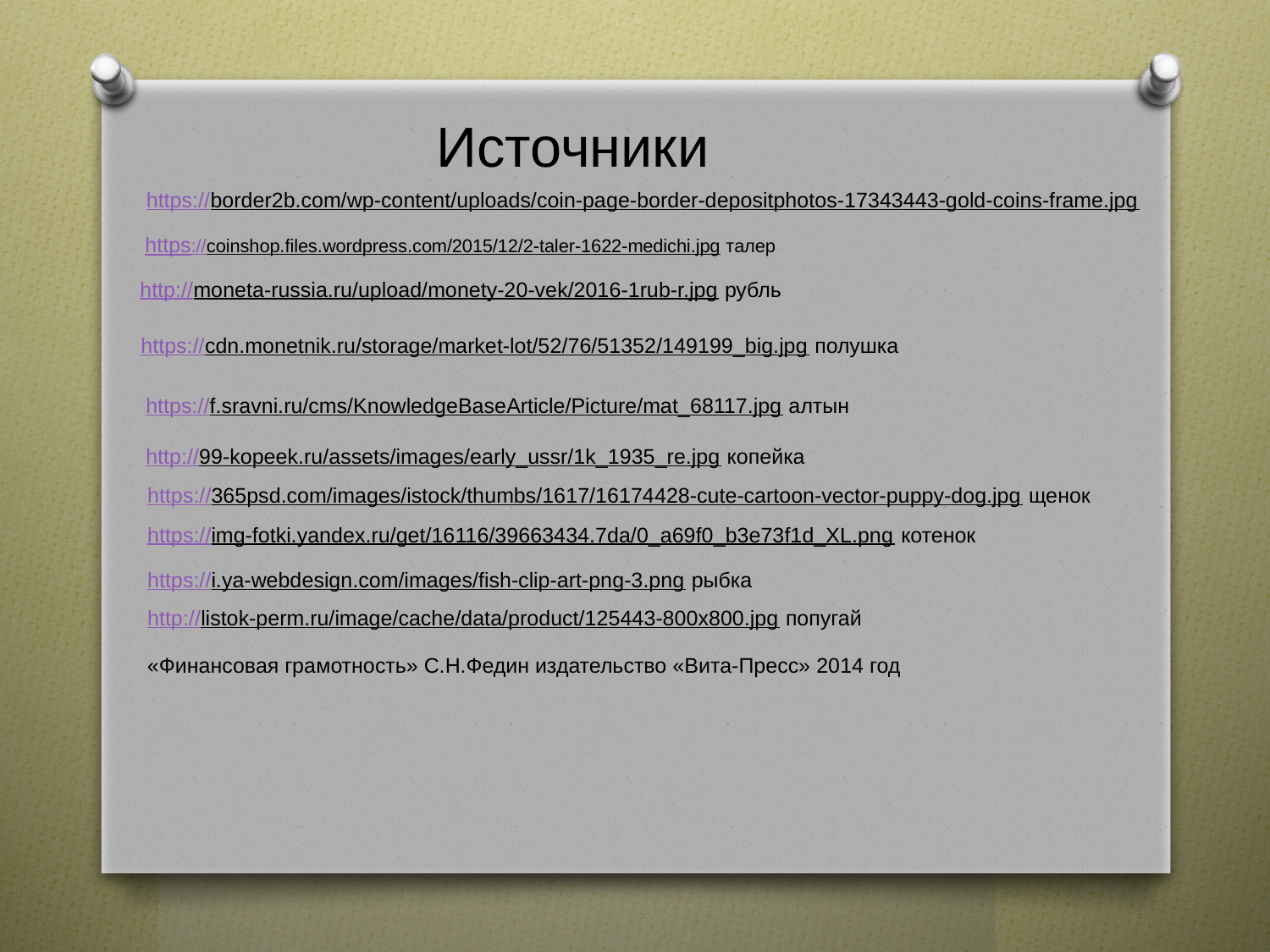

Источники
https://border2b.com/wp-content/uploads/coin-page-border-depositphotos-17343443-gold-coins-frame.jpg
https://coinshop.files.wordpress.com/2015/12/2-taler-1622-medichi.jpg талер
http://moneta-russia.ru/upload/monety-20-vek/2016-1rub-r.jpg рубль
https://cdn.monetnik.ru/storage/market-lot/52/76/51352/149199_big.jpg полушка
https://f.sravni.ru/cms/KnowledgeBaseArticle/Picture/mat_68117.jpg алтын
http://99-kopeek.ru/assets/images/early_ussr/1k_1935_re.jpg копейка
https://365psd.com/images/istock/thumbs/1617/16174428-cute-cartoon-vector-puppy-dog.jpg щенок
https://img-fotki.yandex.ru/get/16116/39663434.7da/0_a69f0_b3e73f1d_XL.png котенок
https://i.ya-webdesign.com/images/fish-clip-art-png-3.png рыбка
http://listok-perm.ru/image/cache/data/product/125443-800x800.jpg попугай
«Финансовая грамотность» С.Н.Федин издательство «Вита-Пресс» 2014 год